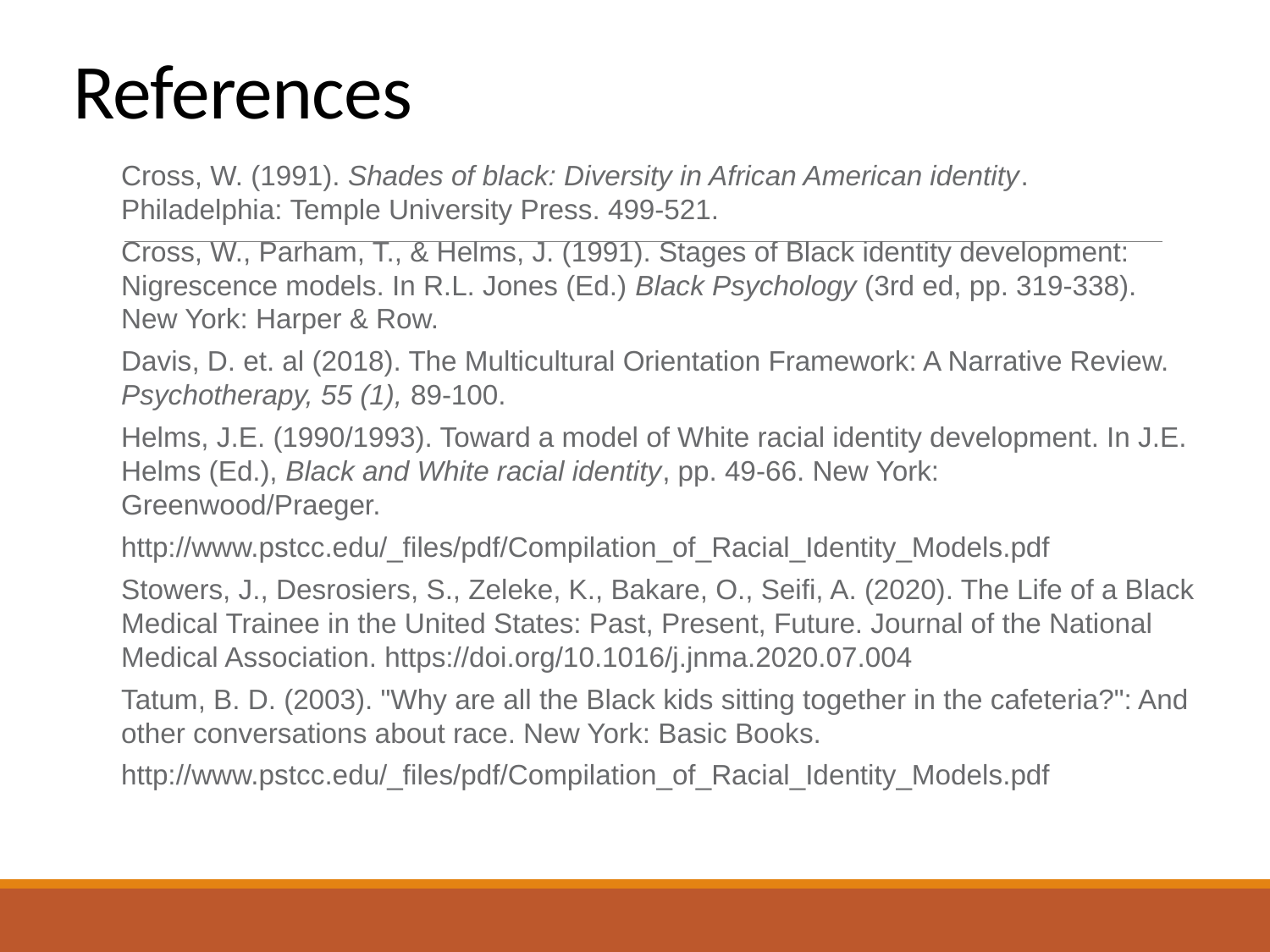

# References
Cross, W. (1991). Shades of black: Diversity in African American identity. Philadelphia: Temple University Press. 499-521.
Cross, W., Parham, T., & Helms, J. (1991). Stages of Black identity development: Nigrescence models. In R.L. Jones (Ed.) Black Psychology (3rd ed, pp. 319-338). New York: Harper & Row.
Davis, D. et. al (2018). The Multicultural Orientation Framework: A Narrative Review.  Psychotherapy, 55 (1), 89-100.
Helms, J.E. (1990/1993). Toward a model of White racial identity development. In J.E. Helms (Ed.), Black and White racial identity, pp. 49-66. New York: Greenwood/Praeger.
http://www.pstcc.edu/_files/pdf/Compilation_of_Racial_Identity_Models.pdf
Stowers, J., Desrosiers, S., Zeleke, K., Bakare, O., Seifi, A. (2020). The Life of a Black Medical Trainee in the United States: Past, Present, Future. Journal of the National Medical Association. https://doi.org/10.1016/j.jnma.2020.07.004
Tatum, B. D. (2003). "Why are all the Black kids sitting together in the cafeteria?": And other conversations about race. New York: Basic Books.
http://www.pstcc.edu/_files/pdf/Compilation_of_Racial_Identity_Models.pdf